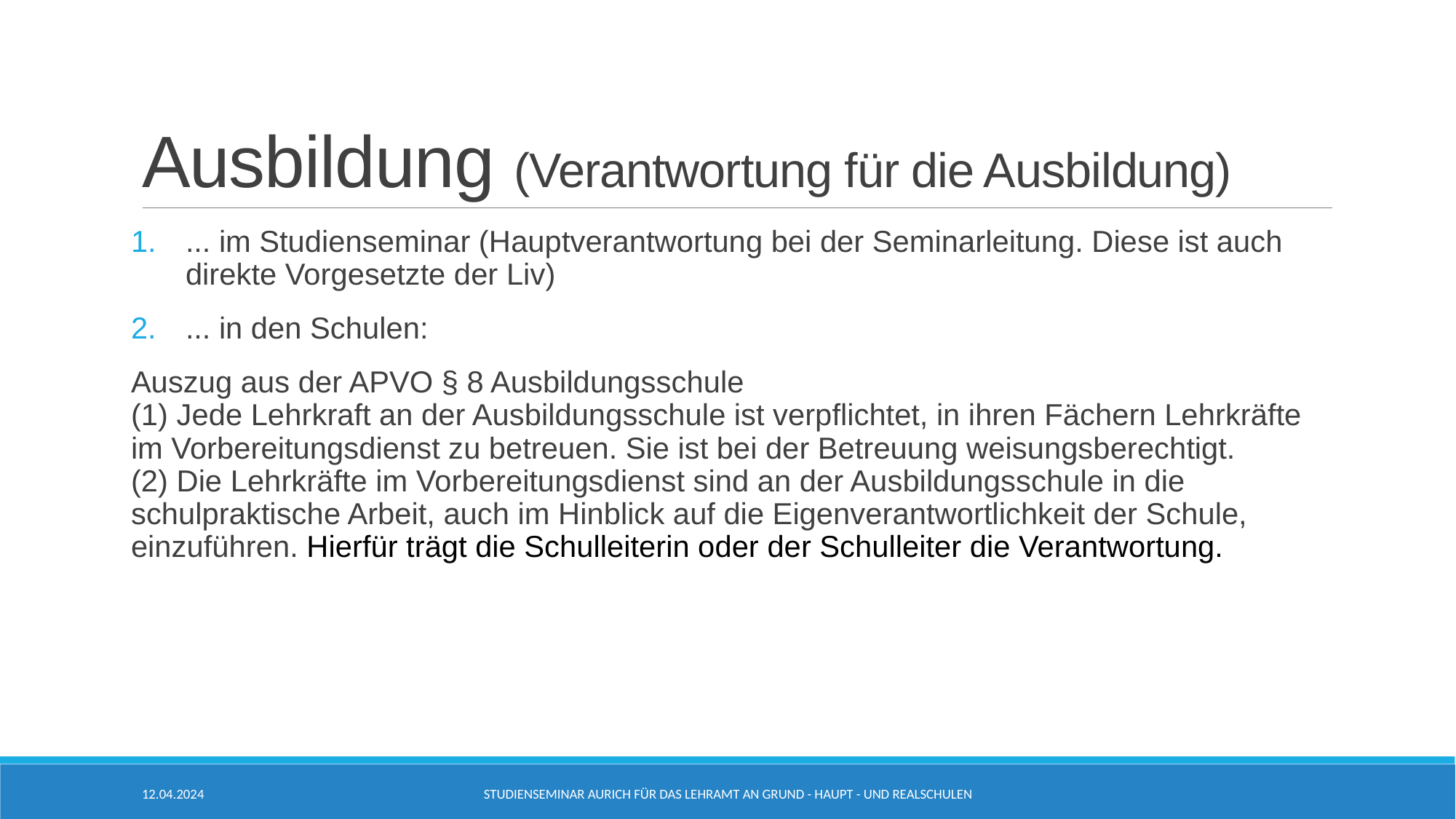

# Ausbildung (Verantwortung für die Ausbildung)
... im Studienseminar (Hauptverantwortung bei der Seminarleitung. Diese ist auch direkte Vorgesetzte der Liv)
... in den Schulen:
Auszug aus der APVO § 8 Ausbildungsschule
(1) Jede Lehrkraft an der Ausbildungsschule ist verpflichtet, in ihren Fächern Lehrkräfte im Vorbereitungsdienst zu betreuen. Sie ist bei der Betreuung weisungsberechtigt.
(2) Die Lehrkräfte im Vorbereitungsdienst sind an der Ausbildungsschule in die schulpraktische Arbeit, auch im Hinblick auf die Eigenverantwortlichkeit der Schule, einzuführen. Hierfür trägt die Schulleiterin oder der Schulleiter die Verantwortung.

12.04.2024
Studienseminar Aurich für das Lehramt an Grund - Haupt - und Realschulen